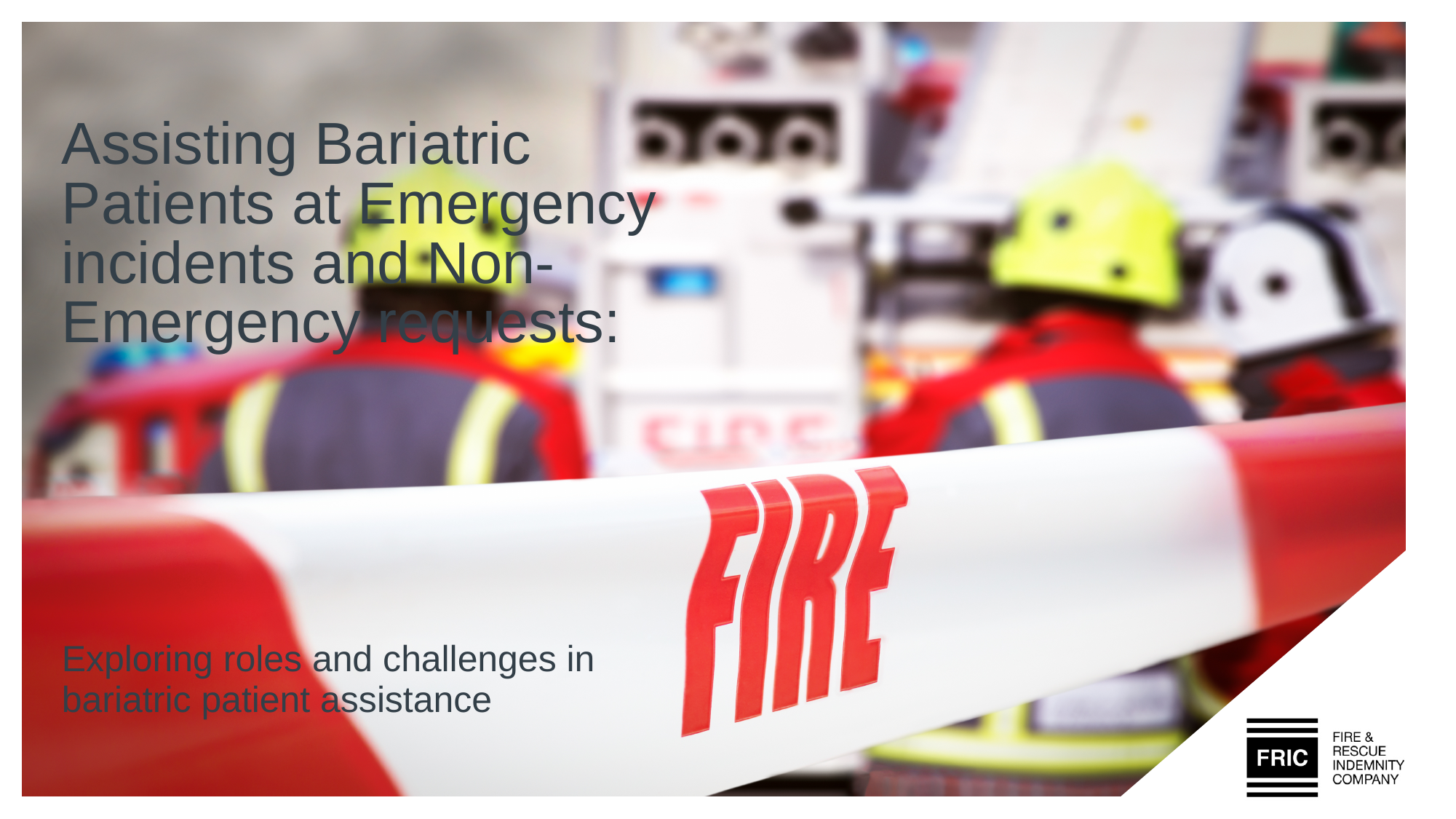

# Assisting Bariatric Patients at Emergency incidents and Non-Emergency requests:
Exploring roles and challenges in bariatric patient assistance